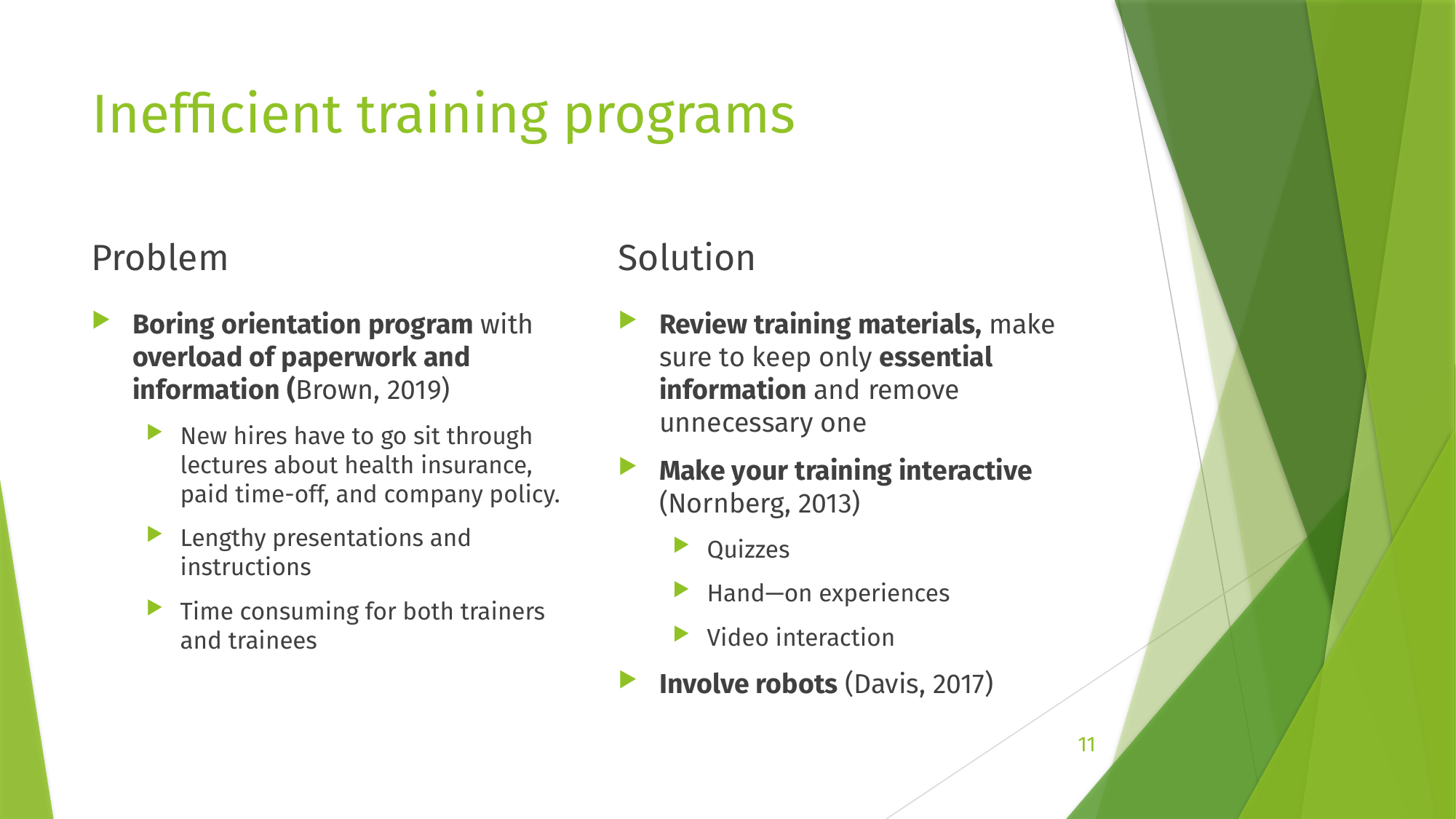

# Inefficient training programs
Problem
Solution
Boring orientation program with overload of paperwork and information (Brown, 2019)
New hires have to go sit through lectures about health insurance, paid time-off, and company policy.
Lengthy presentations and instructions
Time consuming for both trainers and trainees

Review training materials, make sure to keep only essential information and remove unnecessary one
Make your training interactive (Nornberg, 2013)
Quizzes
Hand—on experiences
Video interaction
Involve robots (Davis, 2017)

11